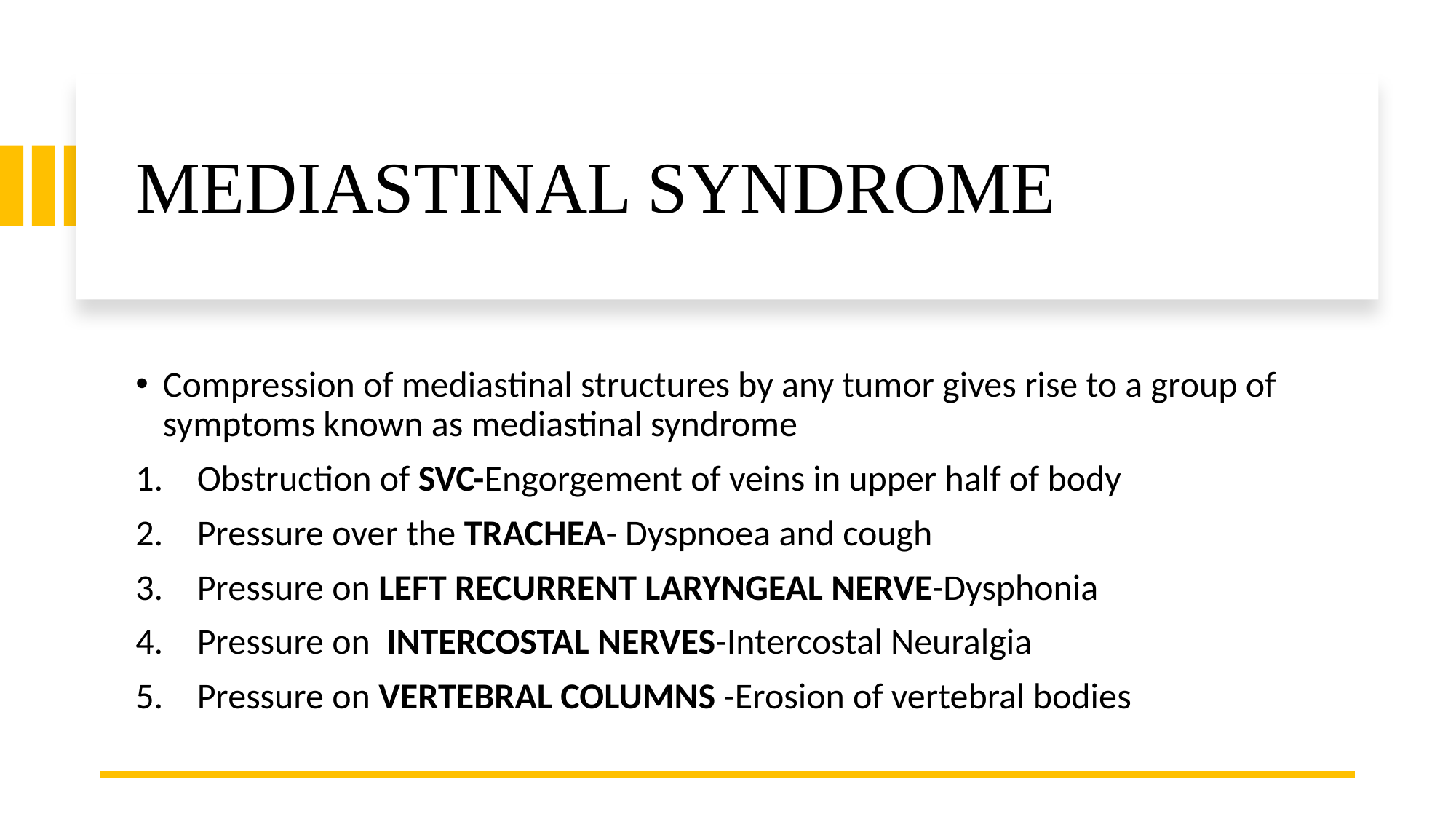

# MEDIASTINAL SYNDROME

Compression of mediastinal structures by any tumor gives rise to a group of symptoms known as mediastinal syndrome
Obstruction of SVC-Engorgement of veins in upper half of body
Pressure over the TRACHEA- Dyspnoea and cough
Pressure on LEFT RECURRENT LARYNGEAL NERVE-Dysphonia
Pressure on  INTERCOSTAL NERVES-Intercostal Neuralgia
Pressure on VERTEBRAL COLUMNS -Erosion of vertebral bodies